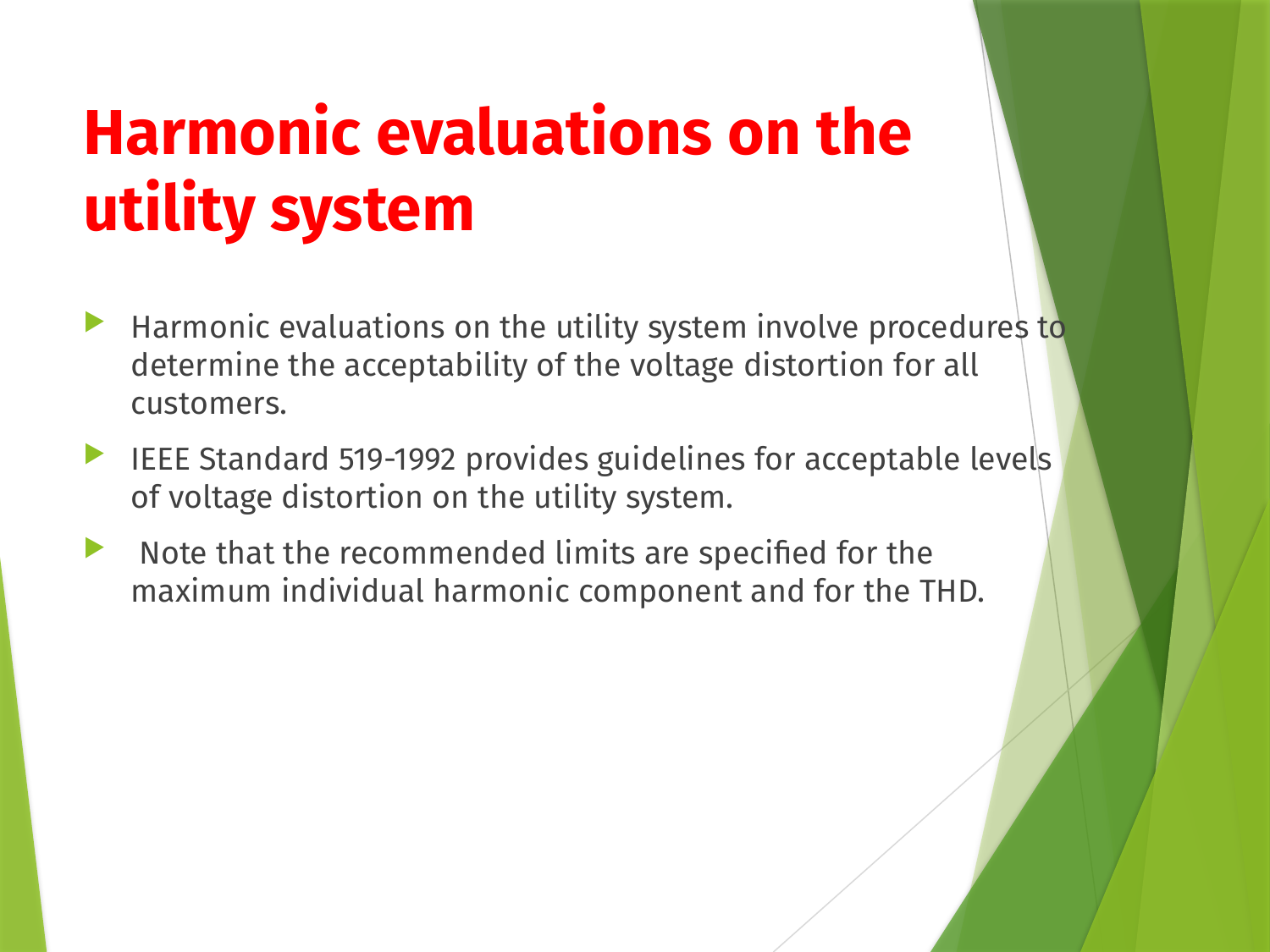

# Harmonic evaluations on the utility system
Harmonic evaluations on the utility system involve procedures to determine the acceptability of the voltage distortion for all customers.
IEEE Standard 519-1992 provides guidelines for acceptable levels of voltage distortion on the utility system.
 Note that the recommended limits are specified for the maximum individual harmonic component and for the THD.